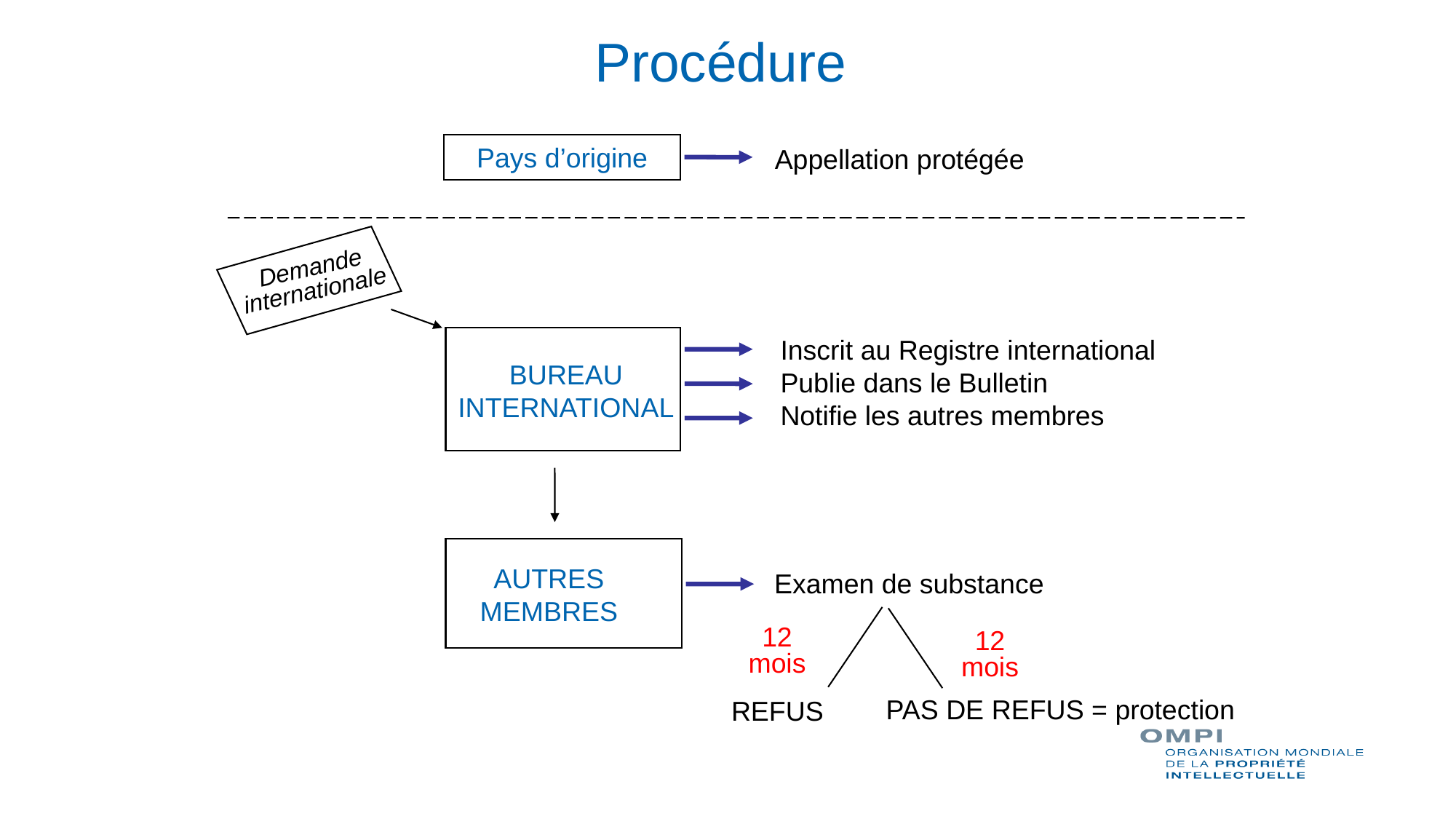

# Procédure

Pays d’origine
Appellation protégée

Demande
internationale

BUREAU
INTERNATIONAL

Inscrit au Registre international
Publie dans le Bulletin
Notifie les autres membres

AUTRES MEMBRES

Examen de substance

12 mois
12
mois
PAS DE REFUS = protection
REFUS